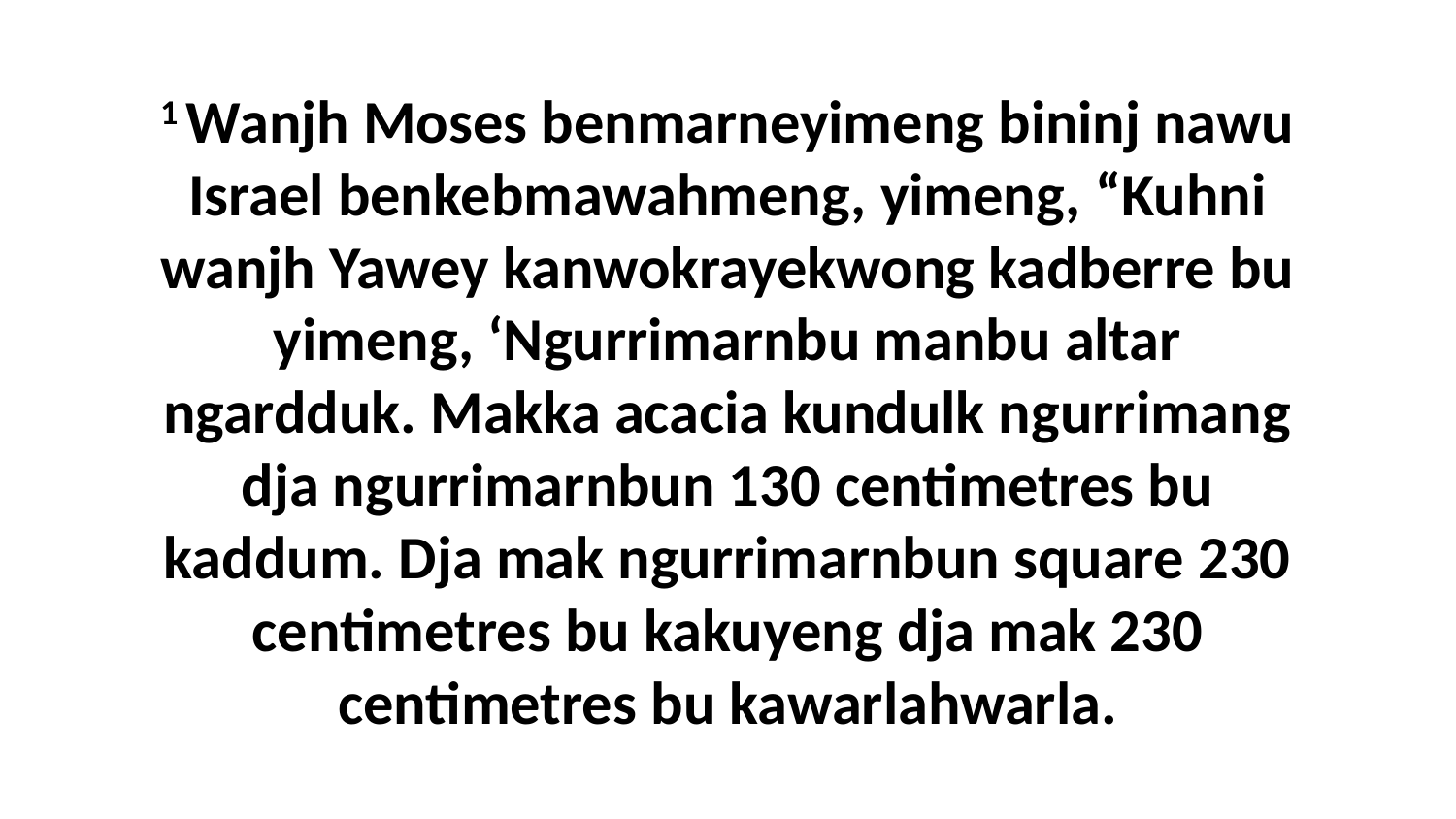

1 Wanjh Moses benmarneyimeng bininj nawu Israel benkebmawahmeng, yimeng, “Kuhni wanjh Yawey kanwokrayekwong kadberre bu yimeng, ‘Ngurrimarnbu manbu altar ngardduk. Makka acacia kundulk ngurrimang dja ngurrimarnbun 130 centimetres bu kaddum. Dja mak ngurrimarnbun square 230 centimetres bu kakuyeng dja mak 230 centimetres bu kawarlahwarla.